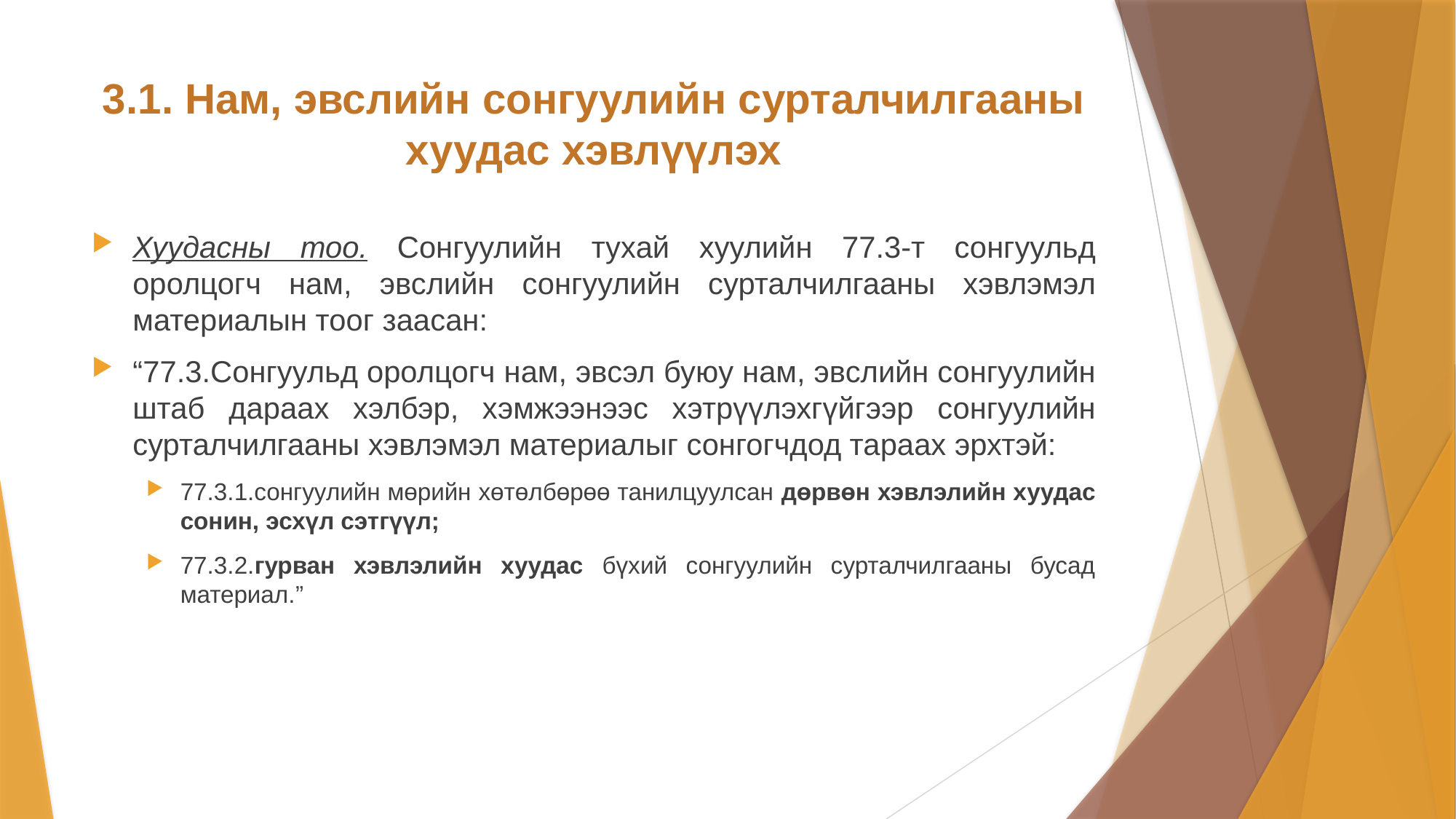

# 3.1. Нам, эвслийн сонгуулийн сурталчилгааны хуудас хэвлүүлэх
Хуудасны тоо. Сонгуулийн тухай хуулийн 77.3-т сонгуульд оролцогч нам, эвслийн сонгуулийн сурталчилгааны хэвлэмэл материалын тоог заасан:
“77.3.Сонгуульд оролцогч нам, эвсэл буюу нам, эвслийн сонгуулийн штаб дараах хэлбэр, хэмжээнээс хэтрүүлэхгүйгээр сонгуулийн сурталчилгааны хэвлэмэл материалыг сонгогчдод тараах эрхтэй:
77.3.1.сонгуулийн мөрийн хөтөлбөрөө танилцуулсан дөрвөн хэвлэлийн хуудас сонин, эсхүл сэтгүүл;
77.3.2.гурван хэвлэлийн хуудас бүхий сонгуулийн сурталчилгааны бусад материал.”